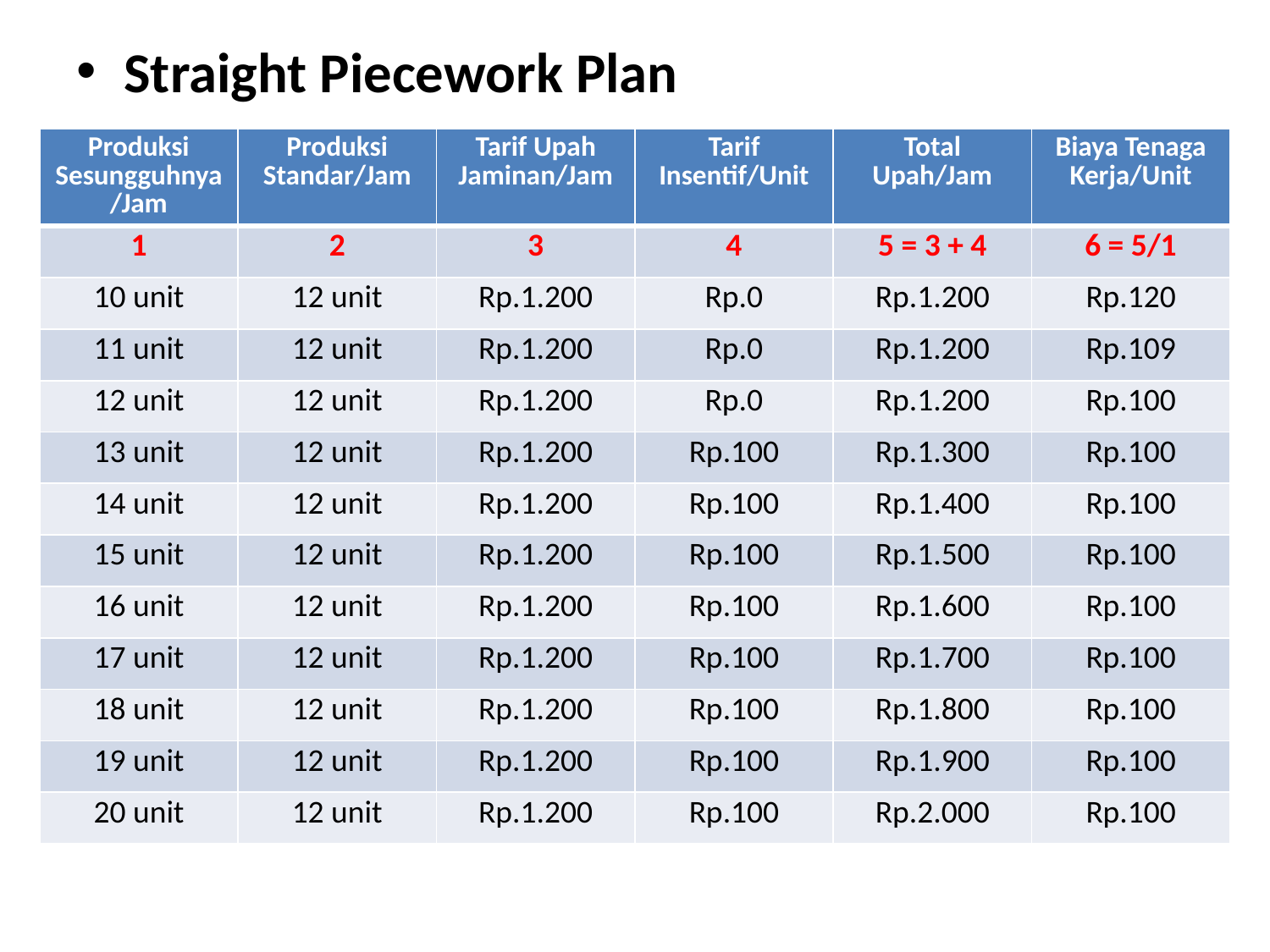

Straight Piecework Plan

| Produksi Sesungguhnya/Jam | Produksi Standar/Jam | Tarif Upah Jaminan/Jam | Tarif Insentif/Unit | Total Upah/Jam | Biaya Tenaga Kerja/Unit |
| --- | --- | --- | --- | --- | --- |
| 1 | 2 | 3 | 4 | 5 = 3 + 4 | 6 = 5/1 |
| 10 unit | 12 unit | Rp.1.200 | Rp.0 | Rp.1.200 | Rp.120 |
| 11 unit | 12 unit | Rp.1.200 | Rp.0 | Rp.1.200 | Rp.109 |
| 12 unit | 12 unit | Rp.1.200 | Rp.0 | Rp.1.200 | Rp.100 |
| 13 unit | 12 unit | Rp.1.200 | Rp.100 | Rp.1.300 | Rp.100 |
| 14 unit | 12 unit | Rp.1.200 | Rp.100 | Rp.1.400 | Rp.100 |
| 15 unit | 12 unit | Rp.1.200 | Rp.100 | Rp.1.500 | Rp.100 |
| 16 unit | 12 unit | Rp.1.200 | Rp.100 | Rp.1.600 | Rp.100 |
| 17 unit | 12 unit | Rp.1.200 | Rp.100 | Rp.1.700 | Rp.100 |
| 18 unit | 12 unit | Rp.1.200 | Rp.100 | Rp.1.800 | Rp.100 |
| 19 unit | 12 unit | Rp.1.200 | Rp.100 | Rp.1.900 | Rp.100 |
| 20 unit | 12 unit | Rp.1.200 | Rp.100 | Rp.2.000 | Rp.100 |